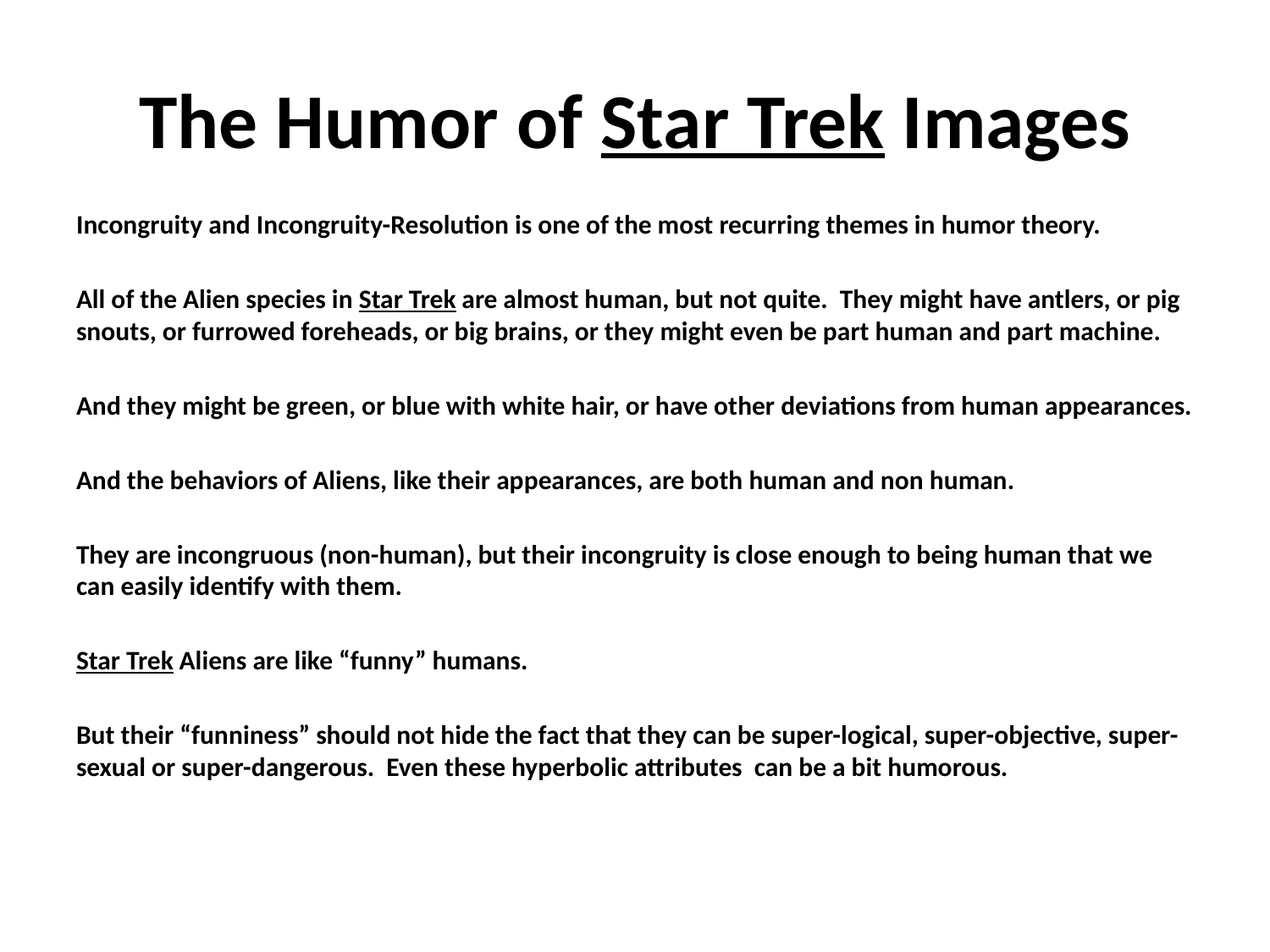

# The Humor of Star Trek Images
Incongruity and Incongruity-Resolution is one of the most recurring themes in humor theory.

All of the Alien species in Star Trek are almost human, but not quite.  They might have antlers, or pig snouts, or furrowed foreheads, or big brains, or they might even be part human and part machine.

And they might be green, or blue with white hair, or have other deviations from human appearances.

And the behaviors of Aliens, like their appearances, are both human and non human.

They are incongruous (non-human), but their incongruity is close enough to being human that we can easily identify with them.

Star Trek Aliens are like “funny” humans.

But their “funniness” should not hide the fact that they can be super-logical, super-objective, super-sexual or super-dangerous.  Even these hyperbolic attributes  can be a bit humorous.